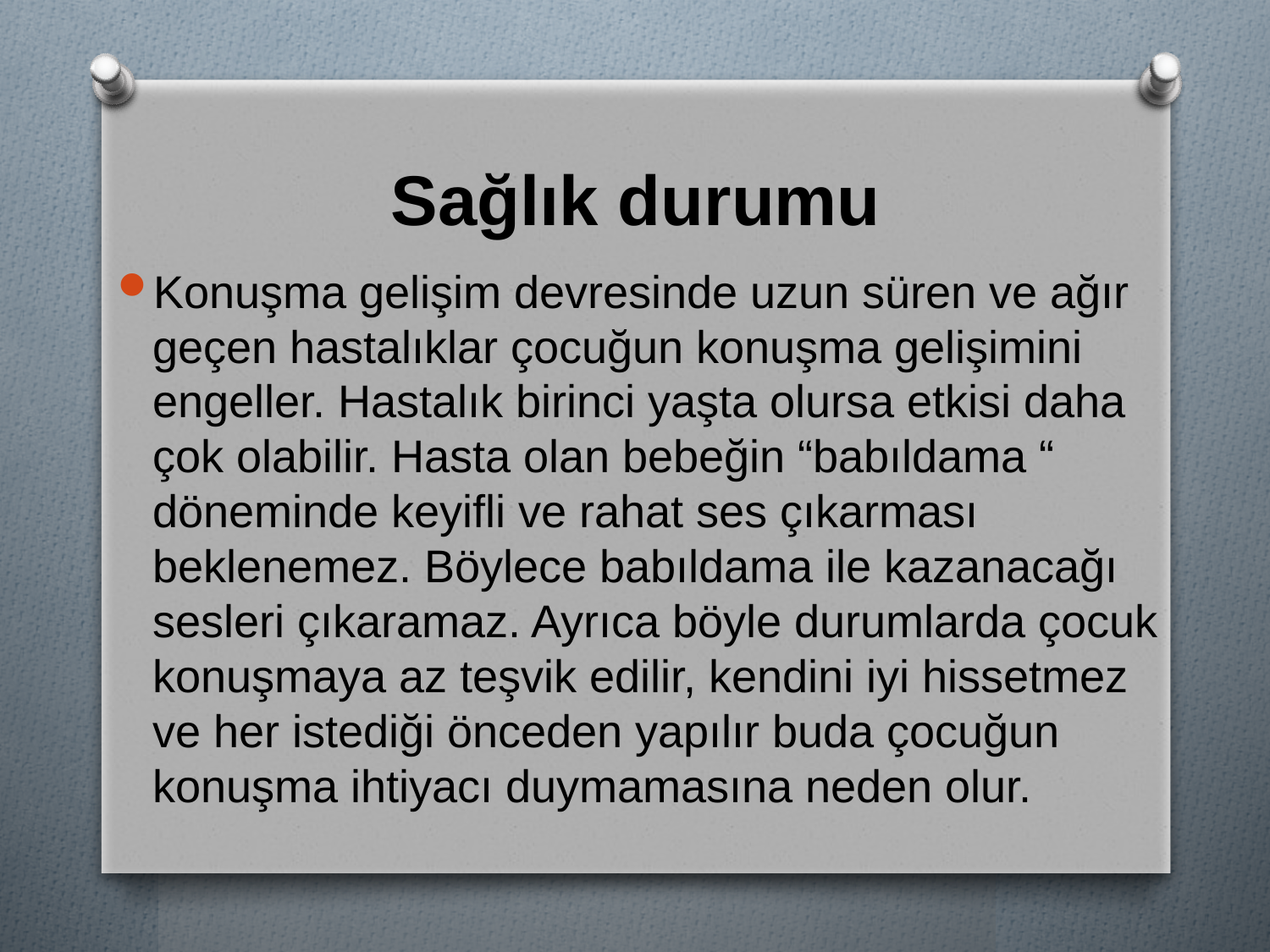

# Sağlık durumu
Konuşma gelişim devresinde uzun süren ve ağır geçen hastalıklar çocuğun konuşma gelişimini engeller. Hastalık birinci yaşta olursa etkisi daha çok olabilir. Hasta olan bebeğin “babıldama “ döneminde keyifli ve rahat ses çıkarması beklenemez. Böylece babıldama ile kazanacağı sesleri çıkaramaz. Ayrıca böyle durumlarda çocuk konuşmaya az teşvik edilir, kendini iyi hissetmez ve her istediği önceden yapılır buda çocuğun konuşma ihtiyacı duymamasına neden olur.